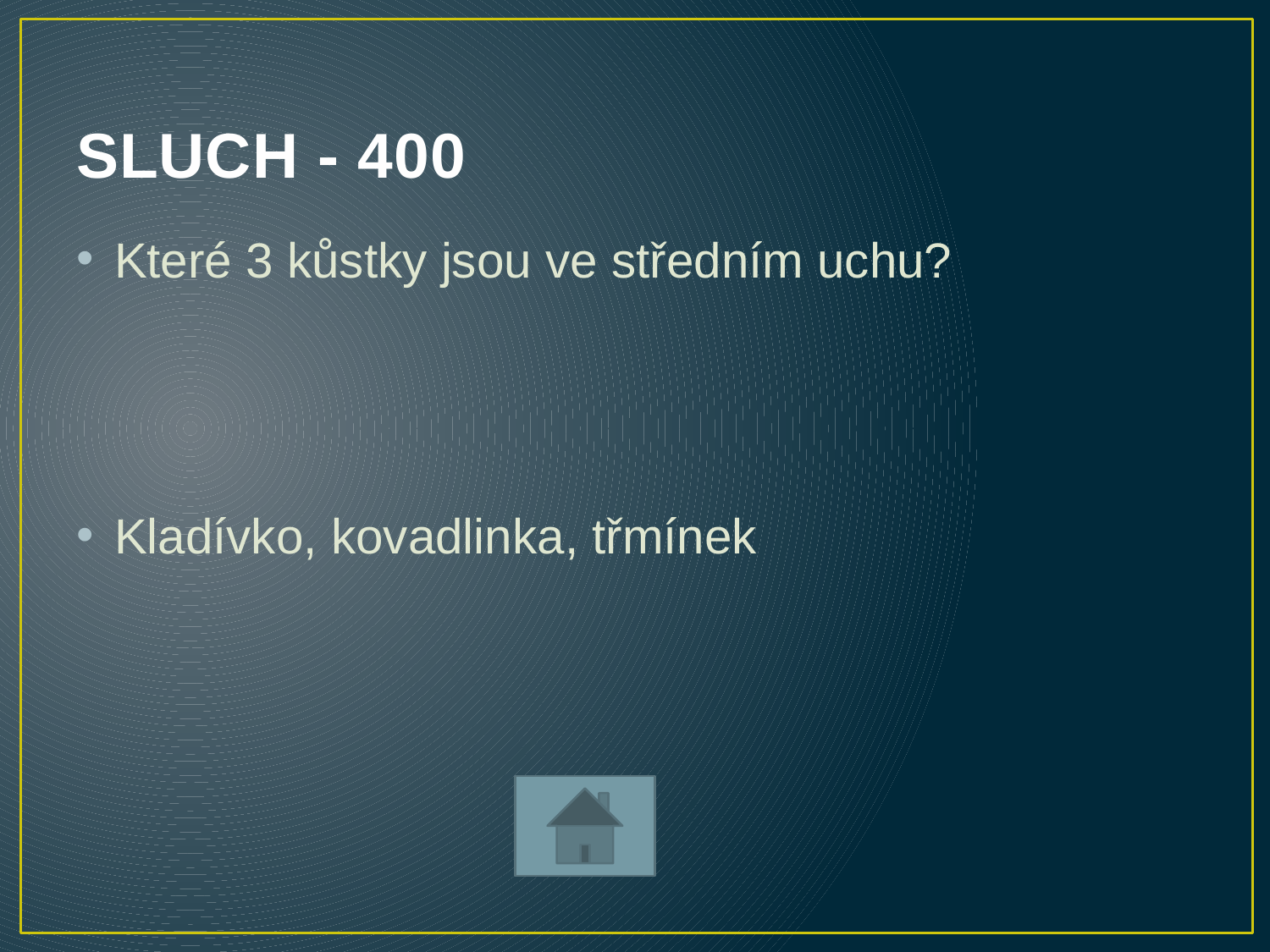

# SLUCH - 400
Které 3 kůstky jsou ve středním uchu?

Kladívko, kovadlinka, třmínek